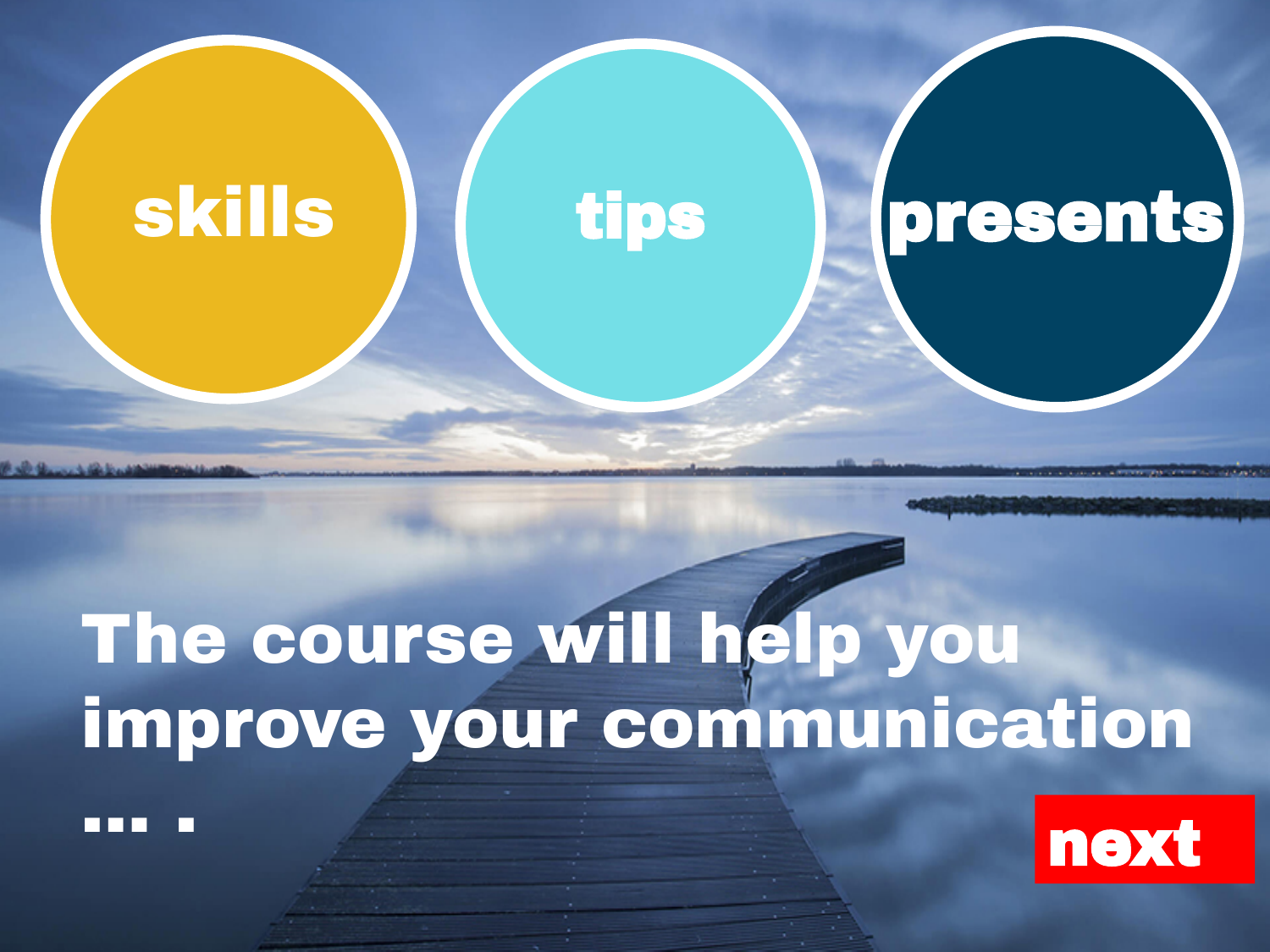

presents

skills

tips
The course will help you improve your communication
… .
next